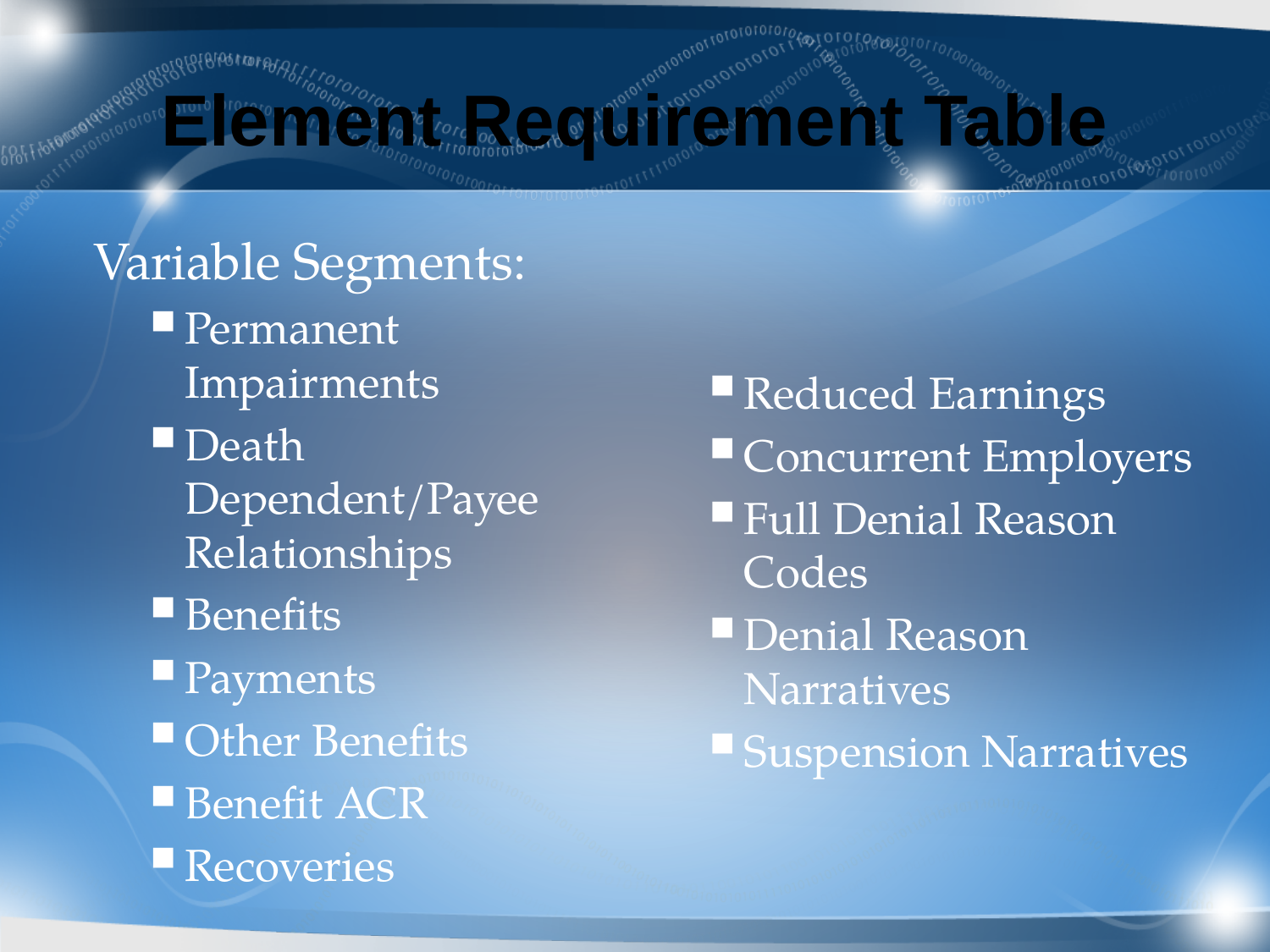

# Element Requirement Table
Variable Segments:
Permanent Impairments
Death Dependent/Payee Relationships
Benefits
Payments
Other Benefits
Benefit ACR
Recoveries

Reduced Earnings
Concurrent Employers
Full Denial Reason Codes
Denial Reason Narratives
Suspension Narratives

43